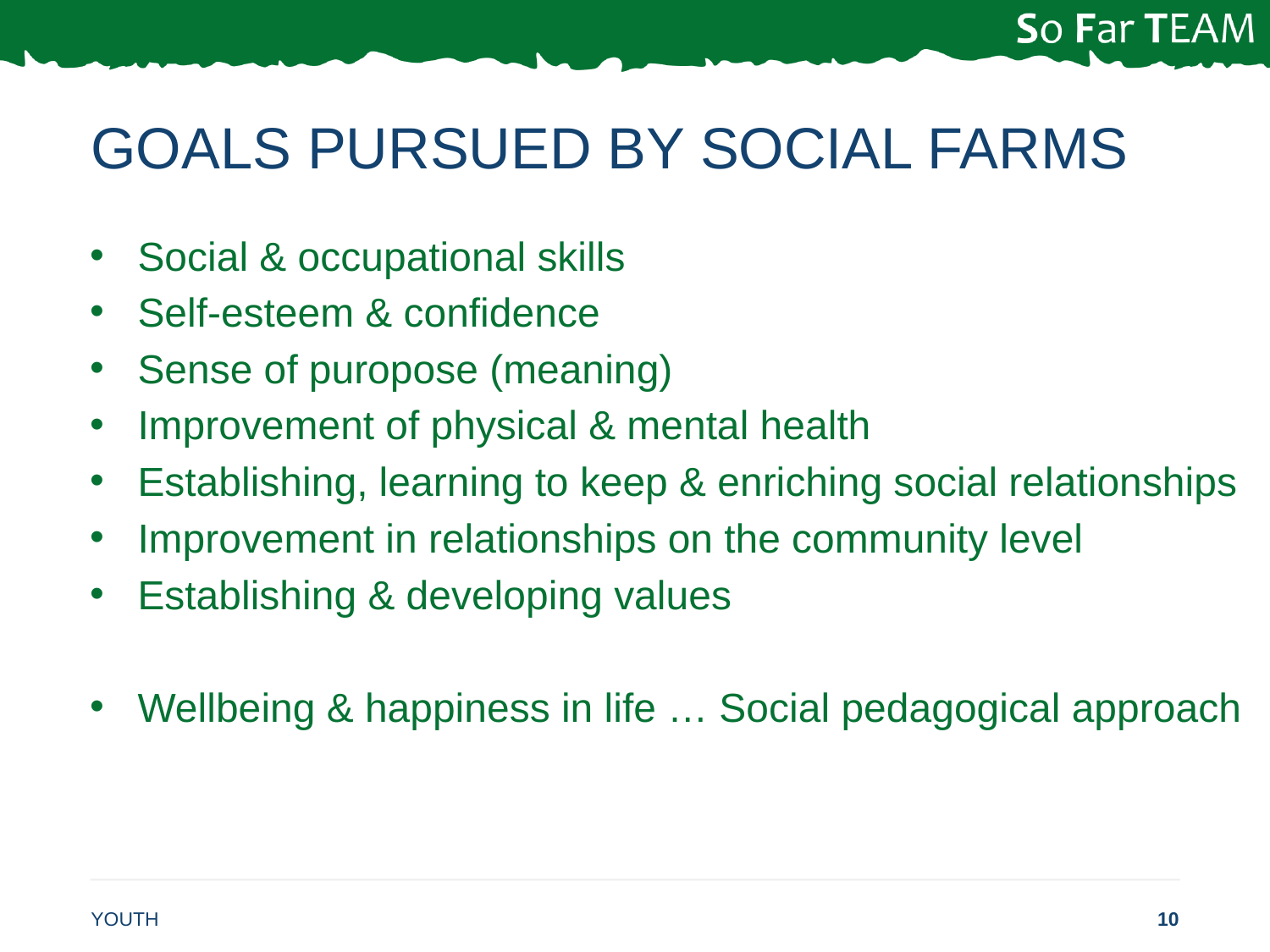

# Goals pursued by social farms
Social & occupational skills
Self-esteem & confidence
Sense of puropose (meaning)
Improvement of physical & mental health
Establishing, learning to keep & enriching social relationships
Improvement in relationships on the community level
Establishing & developing values

Wellbeing & happiness in life … Social pedagogical approach
YOUTH
10